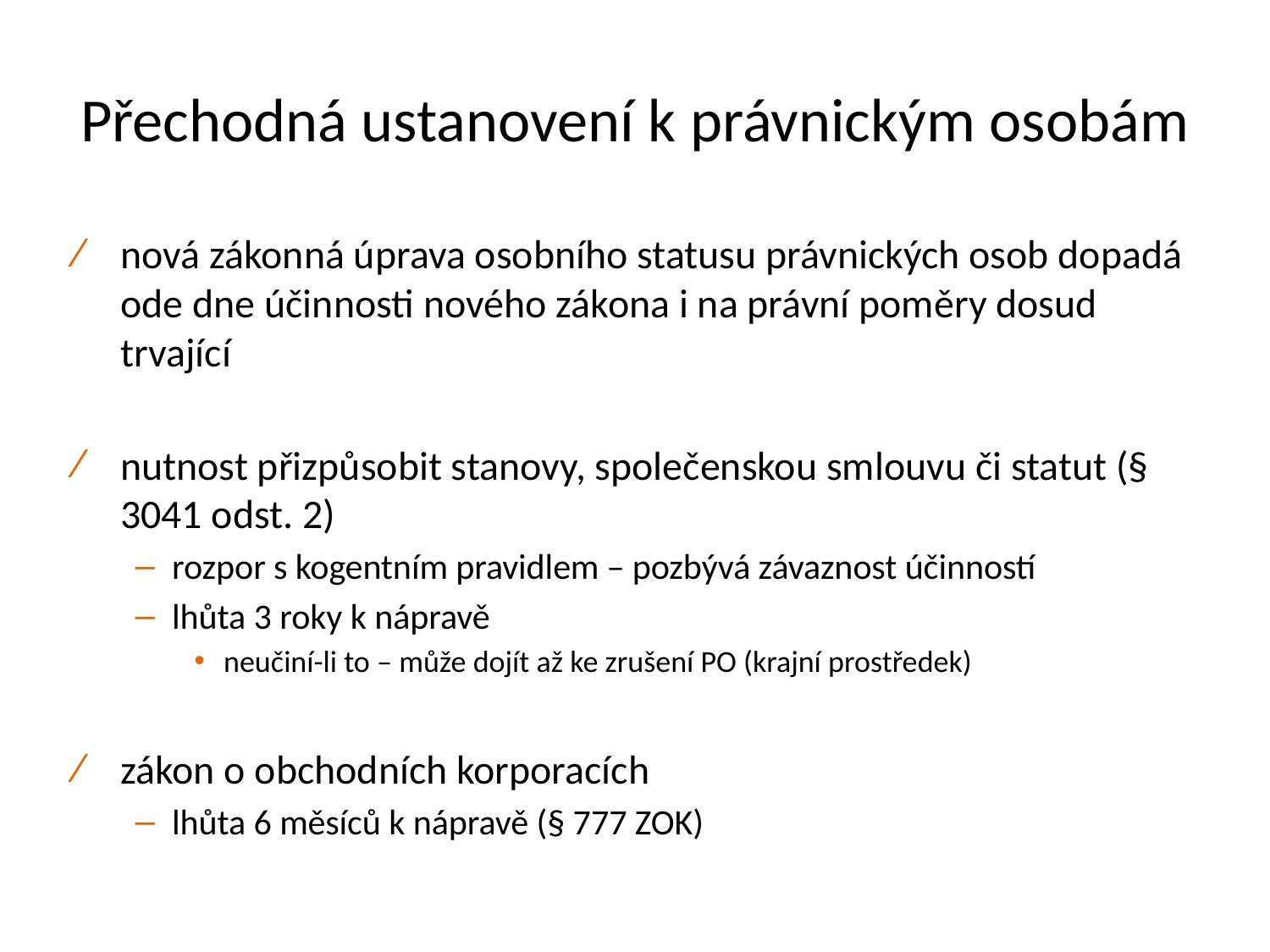

# Přechodná ustanovení k právnickým osobám
nová zákonná úprava osobního statusu právnických osob dopadá ode dne účinnosti nového zákona i na právní poměry dosud trvající

nutnost přizpůsobit stanovy, společenskou smlouvu či statut (§ 3041 odst. 2)
rozpor s kogentním pravidlem – pozbývá závaznost účinností
lhůta 3 roky k nápravě
neučiní-li to – může dojít až ke zrušení PO (krajní prostředek)

zákon o obchodních korporacích
lhůta 6 měsíců k nápravě (§ 777 ZOK)